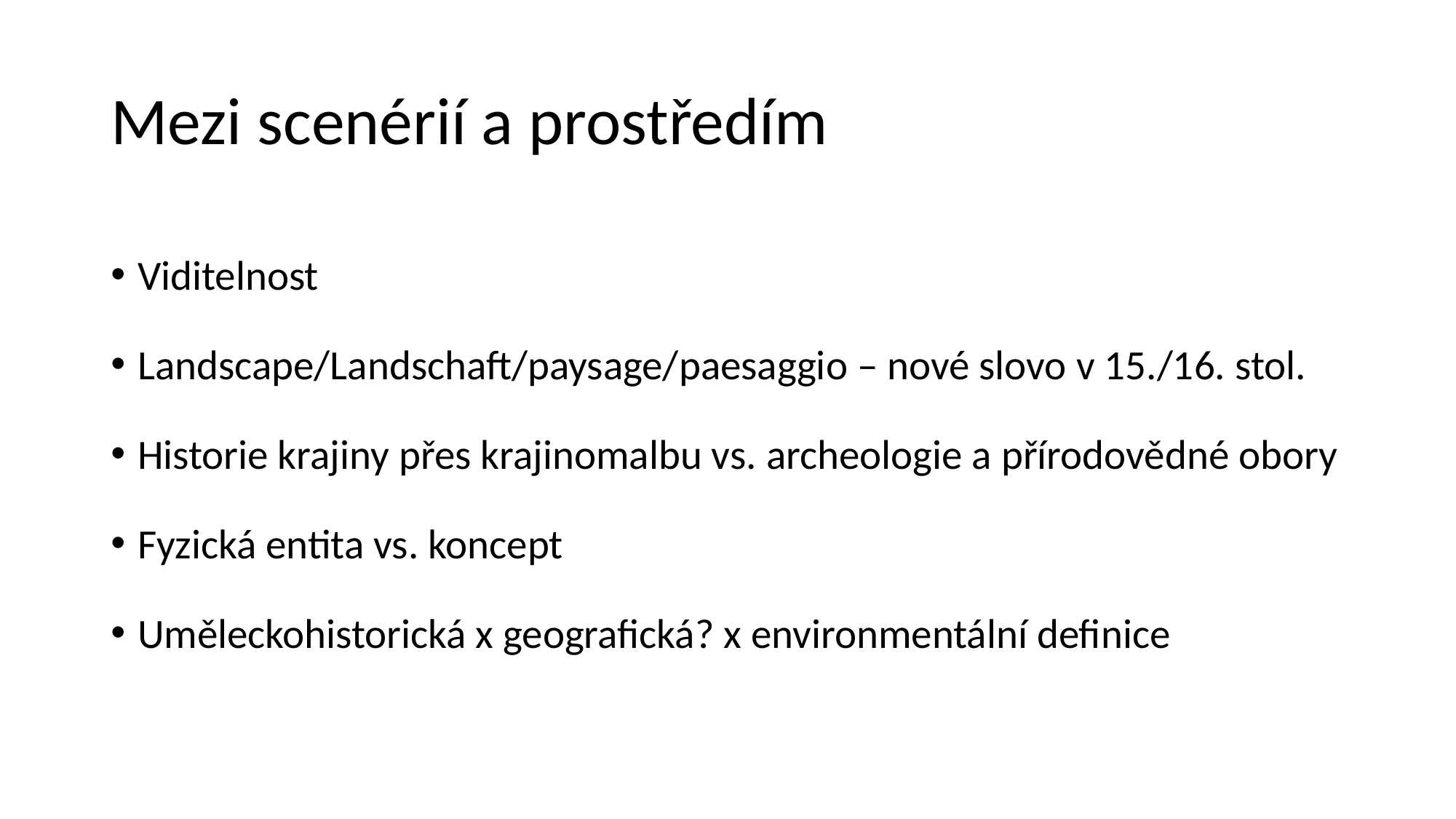

# Mezi scenérií a prostředím
Viditelnost
Landscape/Landschaft/paysage/paesaggio – nové slovo v 15./16. stol.
Historie krajiny přes krajinomalbu vs. archeologie a přírodovědné obory
Fyzická entita vs. koncept
Uměleckohistorická x geografická? x environmentální definice